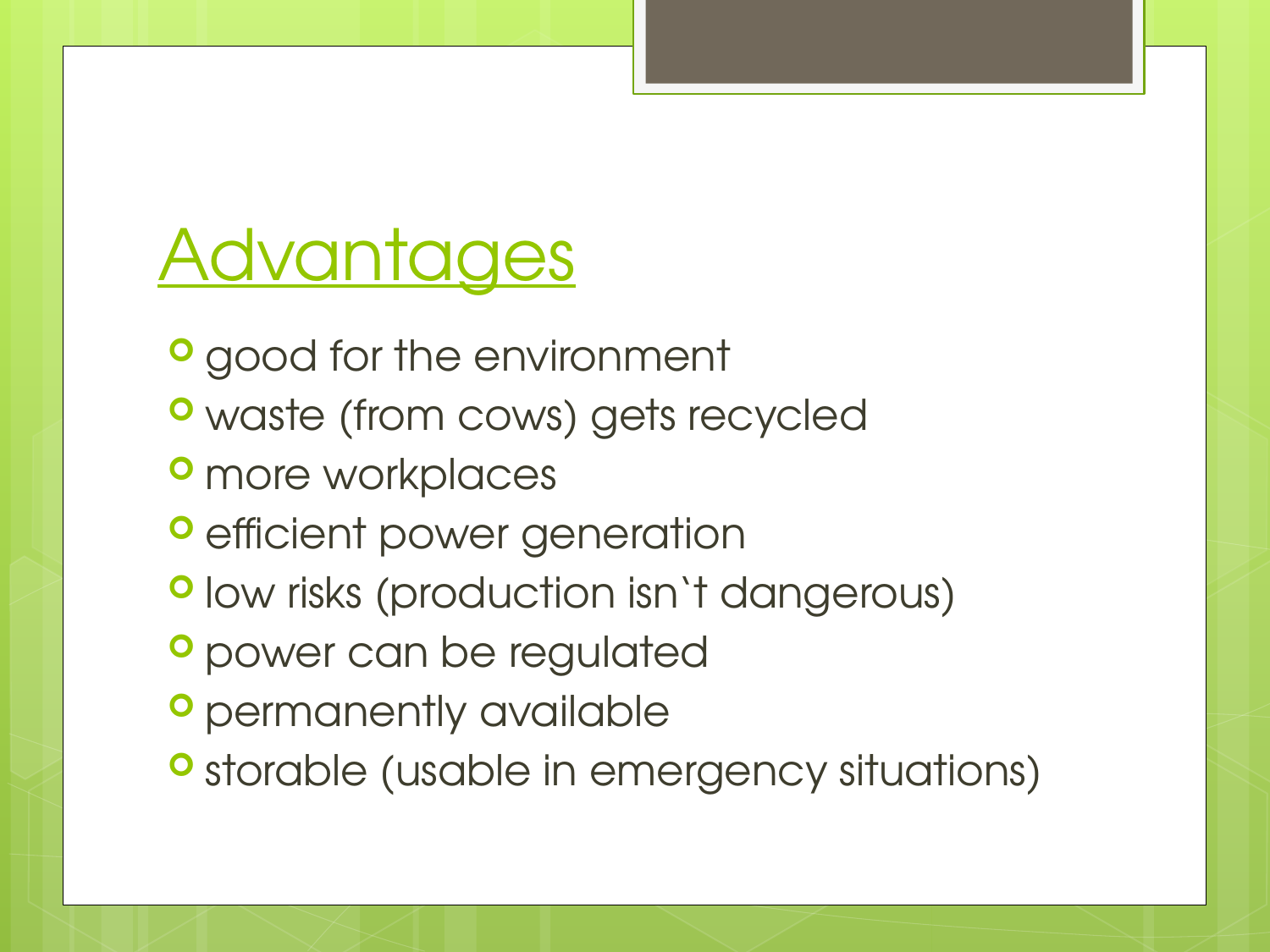

# Advantages
good for the environment
waste (from cows) gets recycled
more workplaces
efficient power generation
low risks (production isn‘t dangerous)
power can be regulated
permanently available
storable (usable in emergency situations)